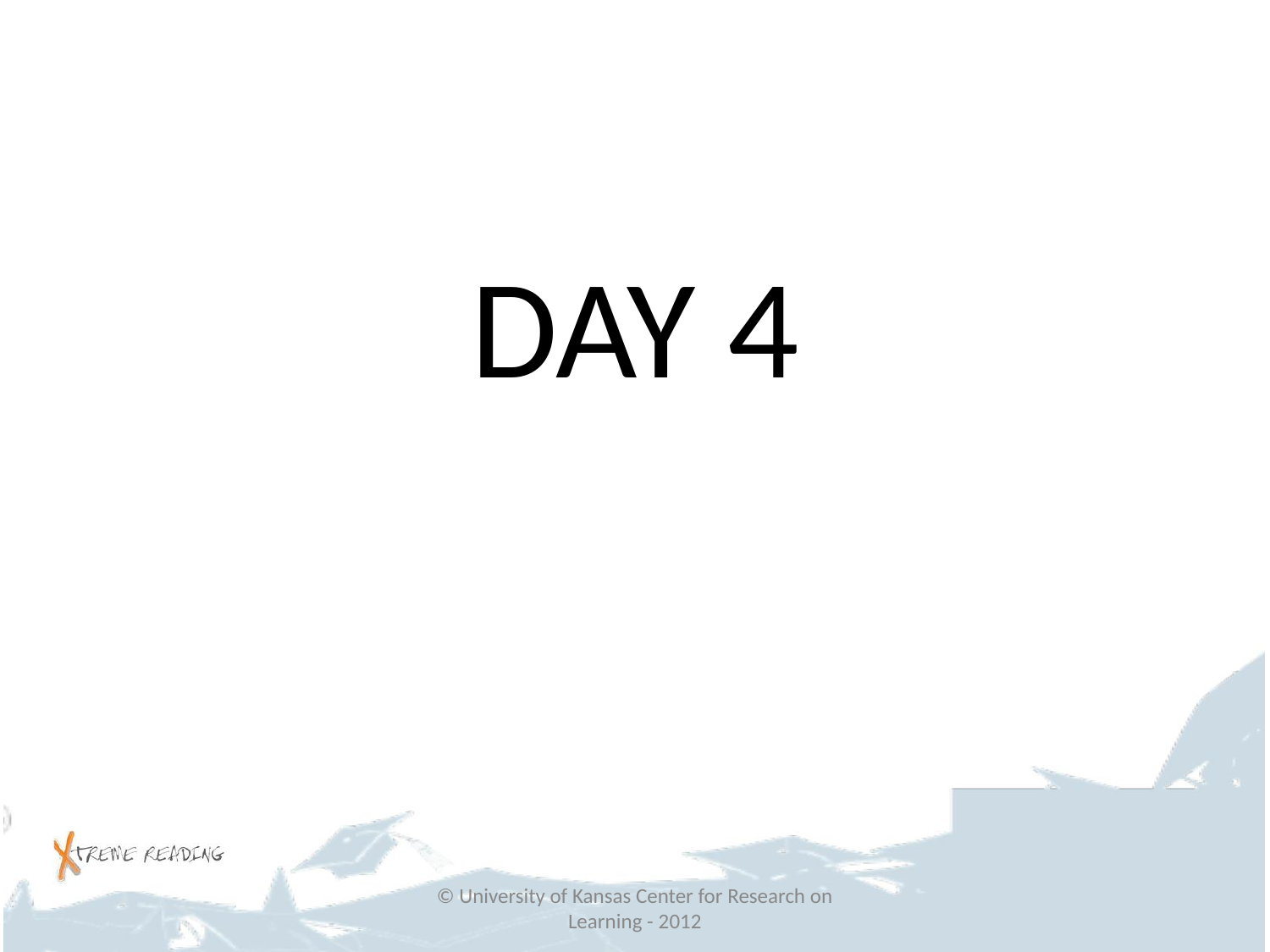

# DAY 4

© University of Kansas Center for Research on Learning - 2012